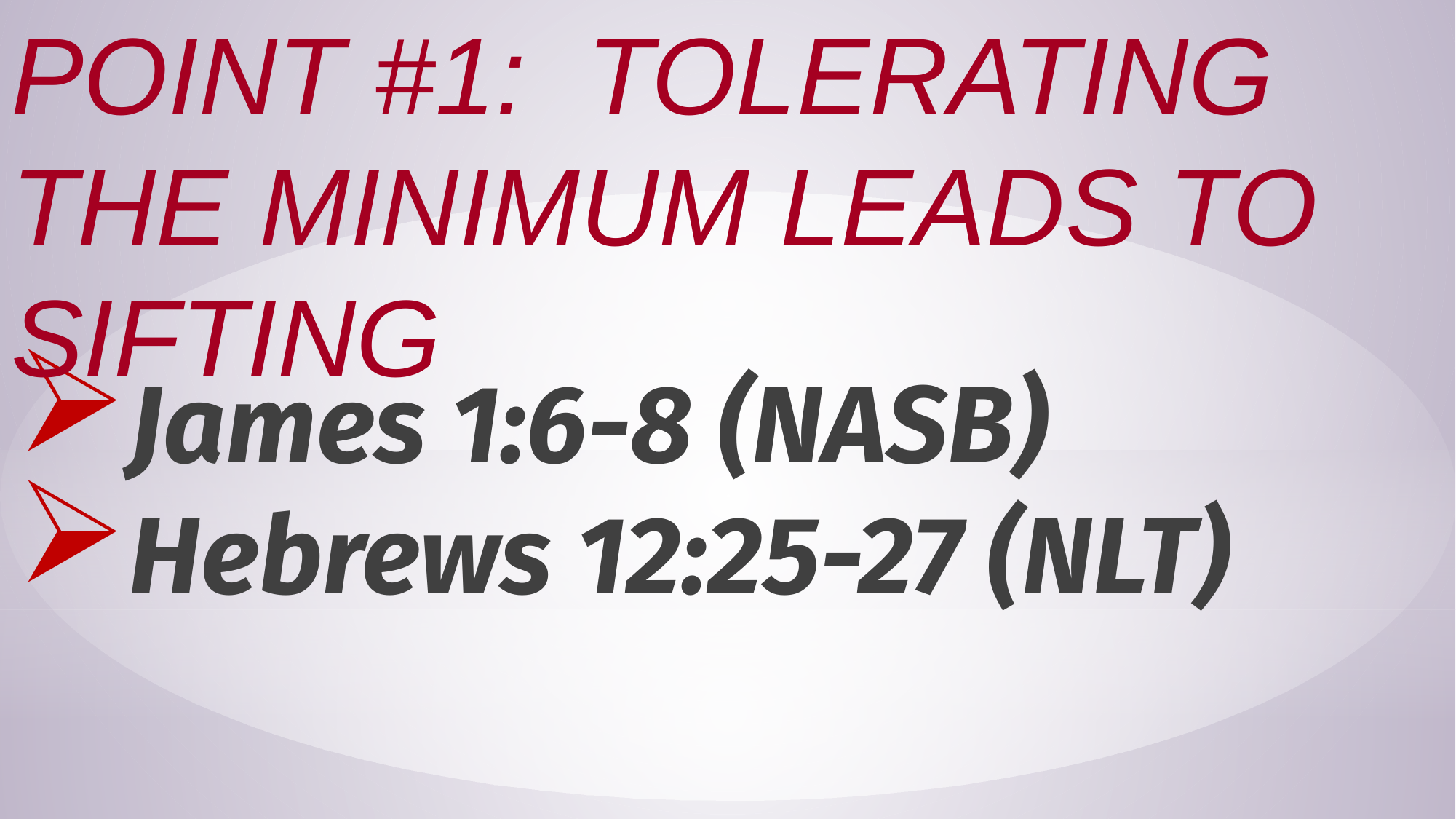

# Point #1:  Tolerating the Minimum Leads to Sifting
James 1:6-8 (NASB)
Hebrews 12:25-27 (NLT)